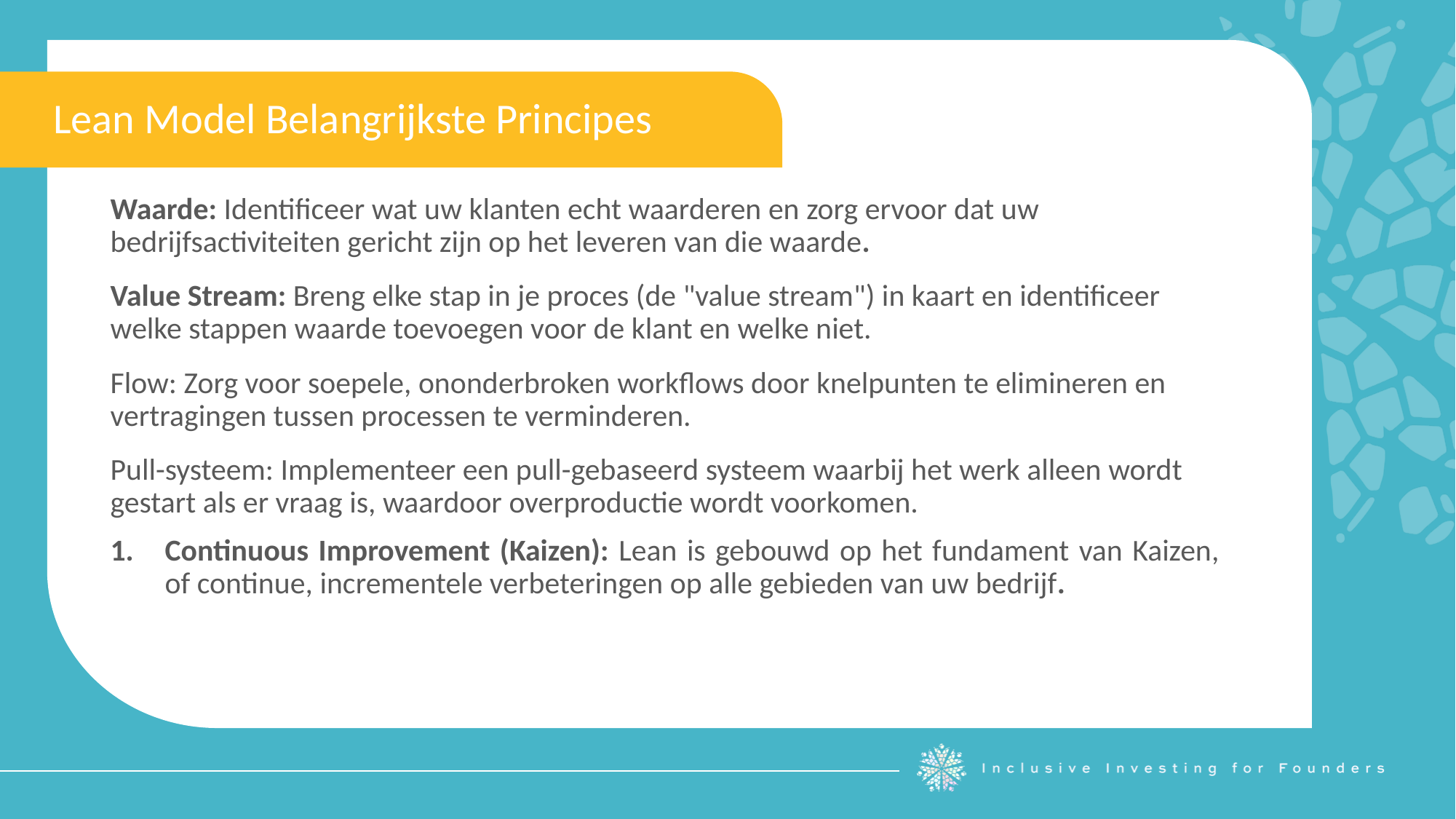

Lean Model Belangrijkste Principes
Waarde: Identificeer wat uw klanten echt waarderen en zorg ervoor dat uw bedrijfsactiviteiten gericht zijn op het leveren van die waarde.
Value Stream: Breng elke stap in je proces (de "value stream") in kaart en identificeer welke stappen waarde toevoegen voor de klant en welke niet.
Flow: Zorg voor soepele, ononderbroken workflows door knelpunten te elimineren en vertragingen tussen processen te verminderen.
Pull-systeem: Implementeer een pull-gebaseerd systeem waarbij het werk alleen wordt gestart als er vraag is, waardoor overproductie wordt voorkomen.
Continuous Improvement (Kaizen): Lean is gebouwd op het fundament van Kaizen, of continue, incrementele verbeteringen op alle gebieden van uw bedrijf.